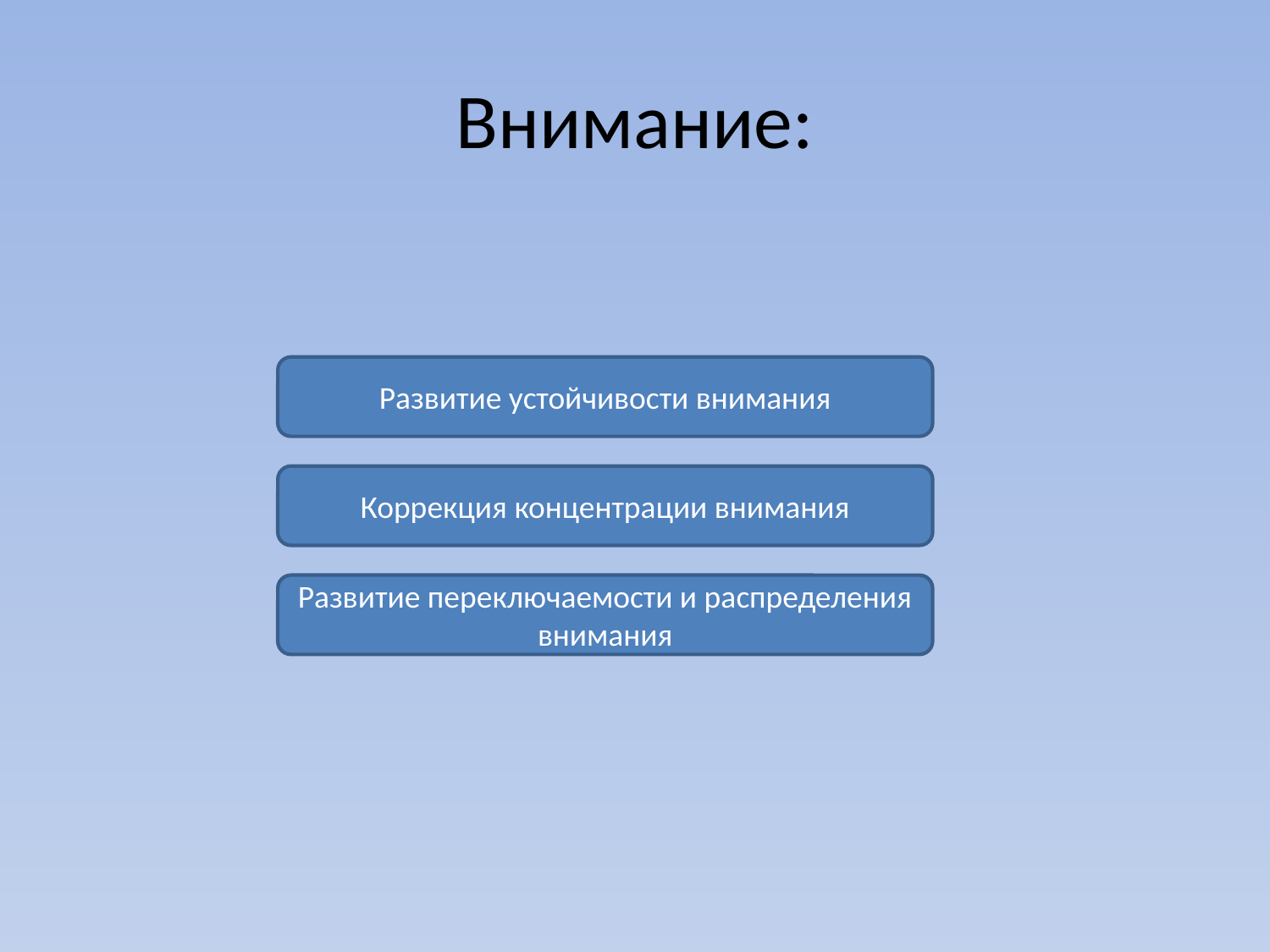

# Внимание:

Развитие устойчивости внимания
Коррекция концентрации внимания
Развитие переключаемости и распределения внимания